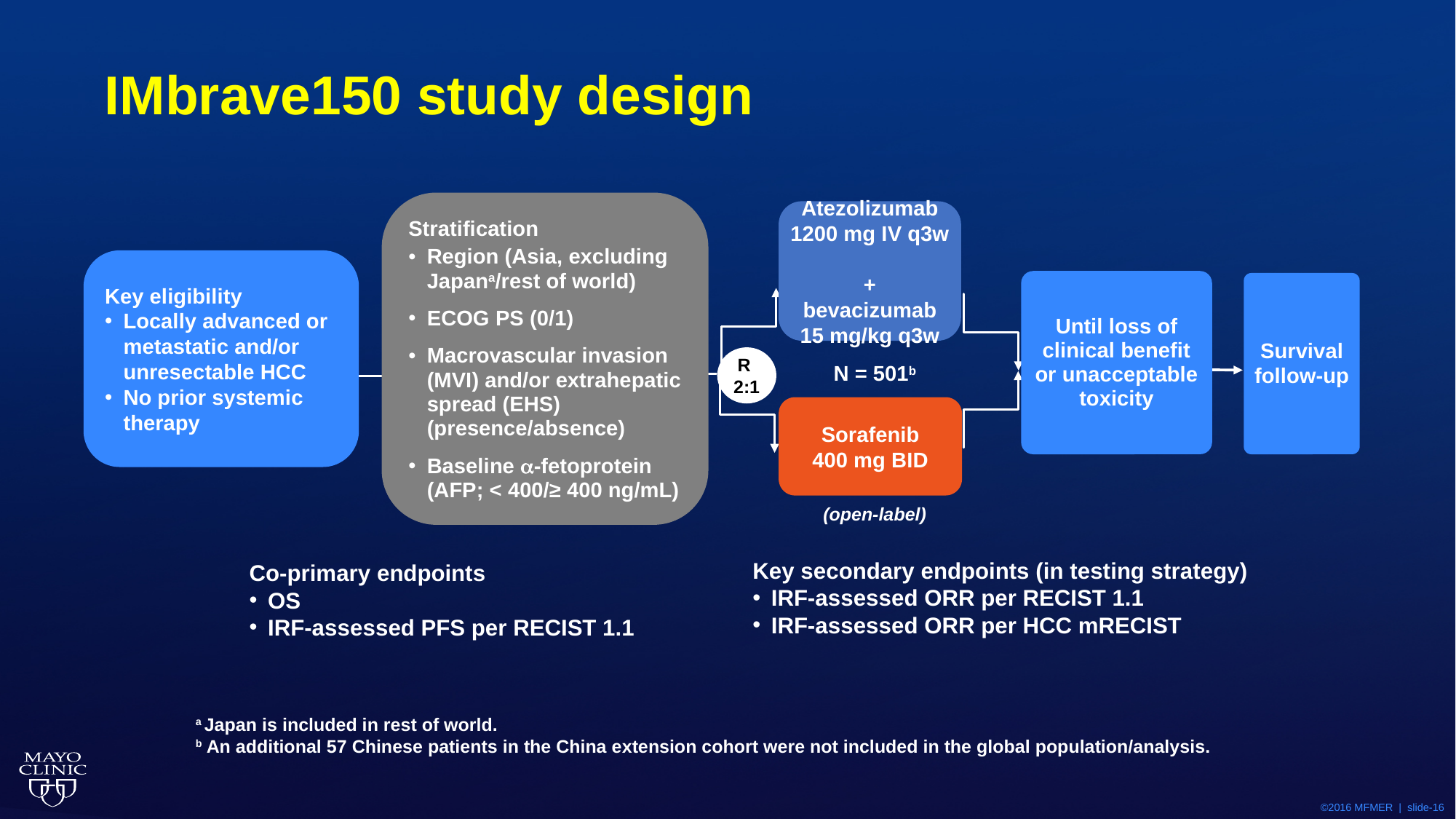

# IMbrave150 study design
Stratification
Region (Asia, excluding Japana/rest of world)
ECOG PS (0/1)
Macrovascular invasion (MVI) and/or extrahepatic spread (EHS) (presence/absence)
Baseline α-fetoprotein (AFP; < 400/≥ 400 ng/mL)
Atezolizumab 1200 mg IV q3w
+
bevacizumab 15 mg/kg q3w
Key eligibility
Locally advanced or metastatic and/or unresectable HCC
No prior systemic therapy
Until loss of clinical benefit or unacceptable toxicity
Survival follow-up
R
2:1
N = 501b
Sorafenib
400 mg BID
(open-label)
Key secondary endpoints (in testing strategy)
IRF-assessed ORR per RECIST 1.1
IRF-assessed ORR per HCC mRECIST
Co-primary endpoints
OS
IRF-assessed PFS per RECIST 1.1
a Japan is included in rest of world.
b An additional 57 Chinese patients in the China extension cohort were not included in the global population/analysis.